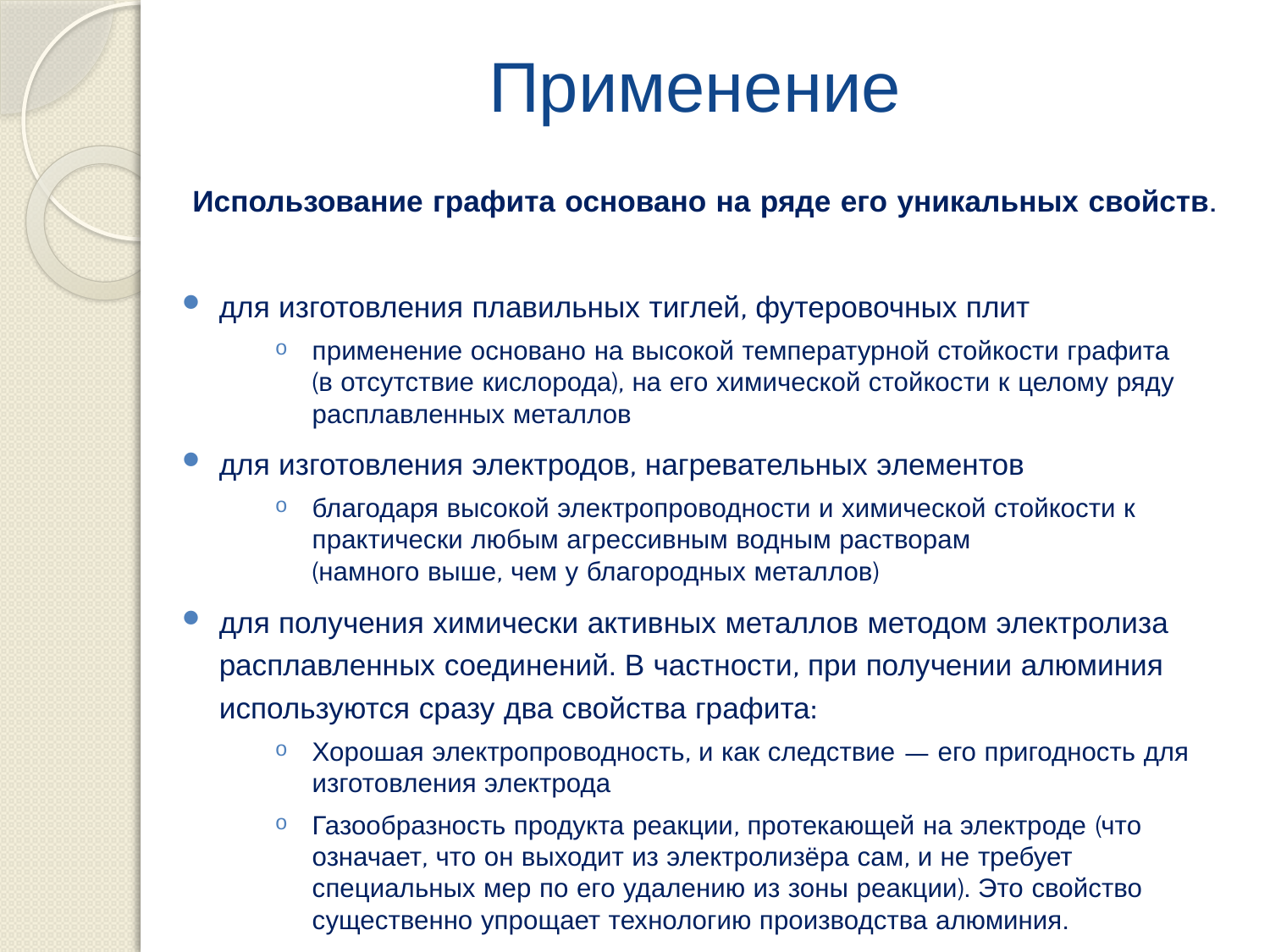

# Применение
Использование графита основано на ряде его уникальных свойств.

для изготовления плавильных тиглей, футеровочных плит
применение основано на высокой температурной стойкости графита
(в отсутствие кислорода), на его химической стойкости к целому ряду расплавленных металлов
для изготовления электродов, нагревательных элементов
благодаря высокой электропроводности и химической стойкости к практически любым агрессивным водным растворам
(намного выше, чем у благородных металлов)
для получения химически активных металлов методом электролиза расплавленных соединений. В частности, при получении алюминия используются сразу два свойства графита:
Хорошая электропроводность, и как следствие — его пригодность для изготовления электрода
Газообразность продукта реакции, протекающей на электроде (что означает, что он выходит из электролизёра сам, и не требует специальных мер по его удалению из зоны реакции). Это свойство существенно упрощает технологию производства алюминия.